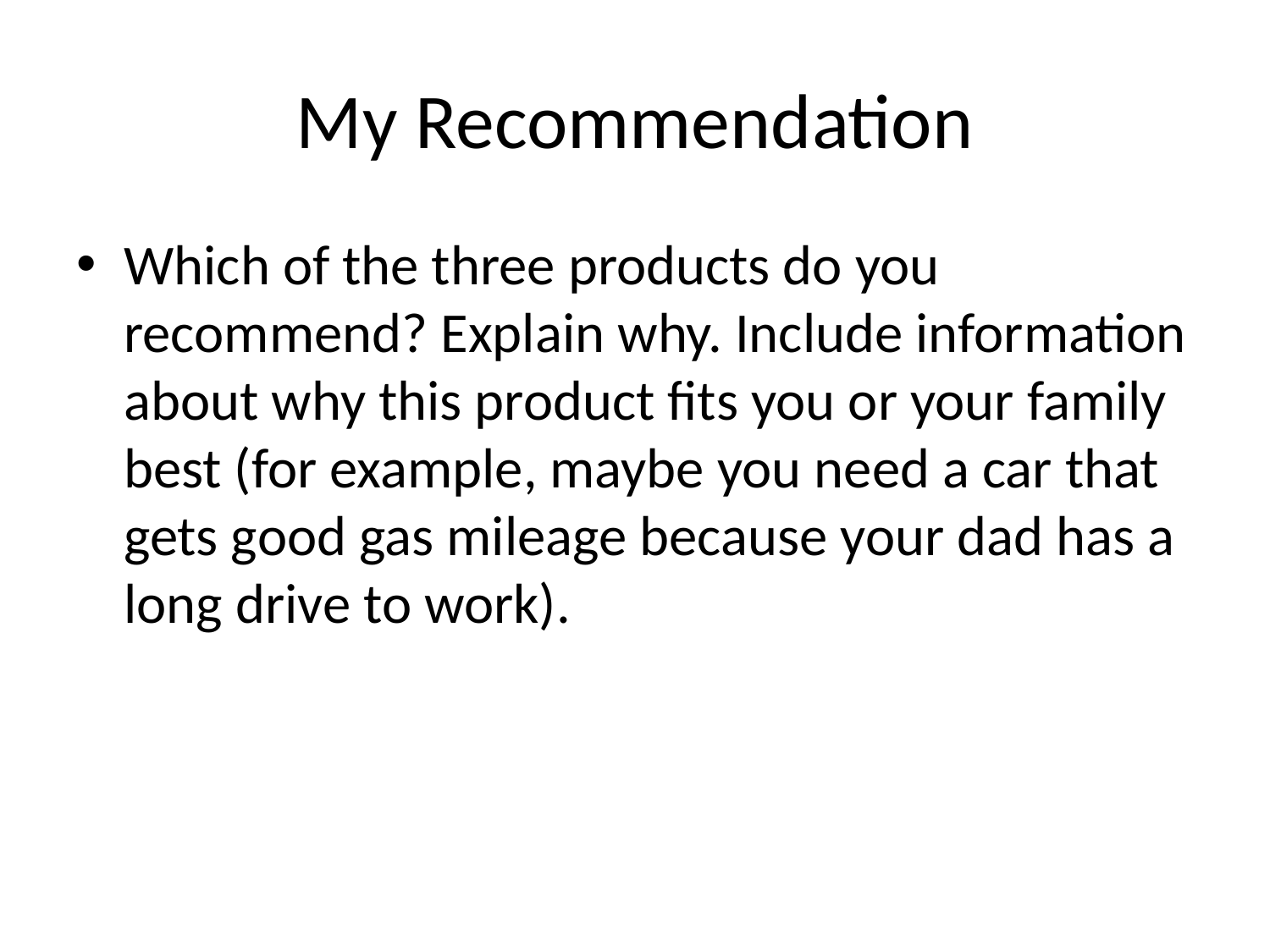

# My Recommendation
Which of the three products do you recommend? Explain why. Include information about why this product fits you or your family best (for example, maybe you need a car that gets good gas mileage because your dad has a long drive to work).